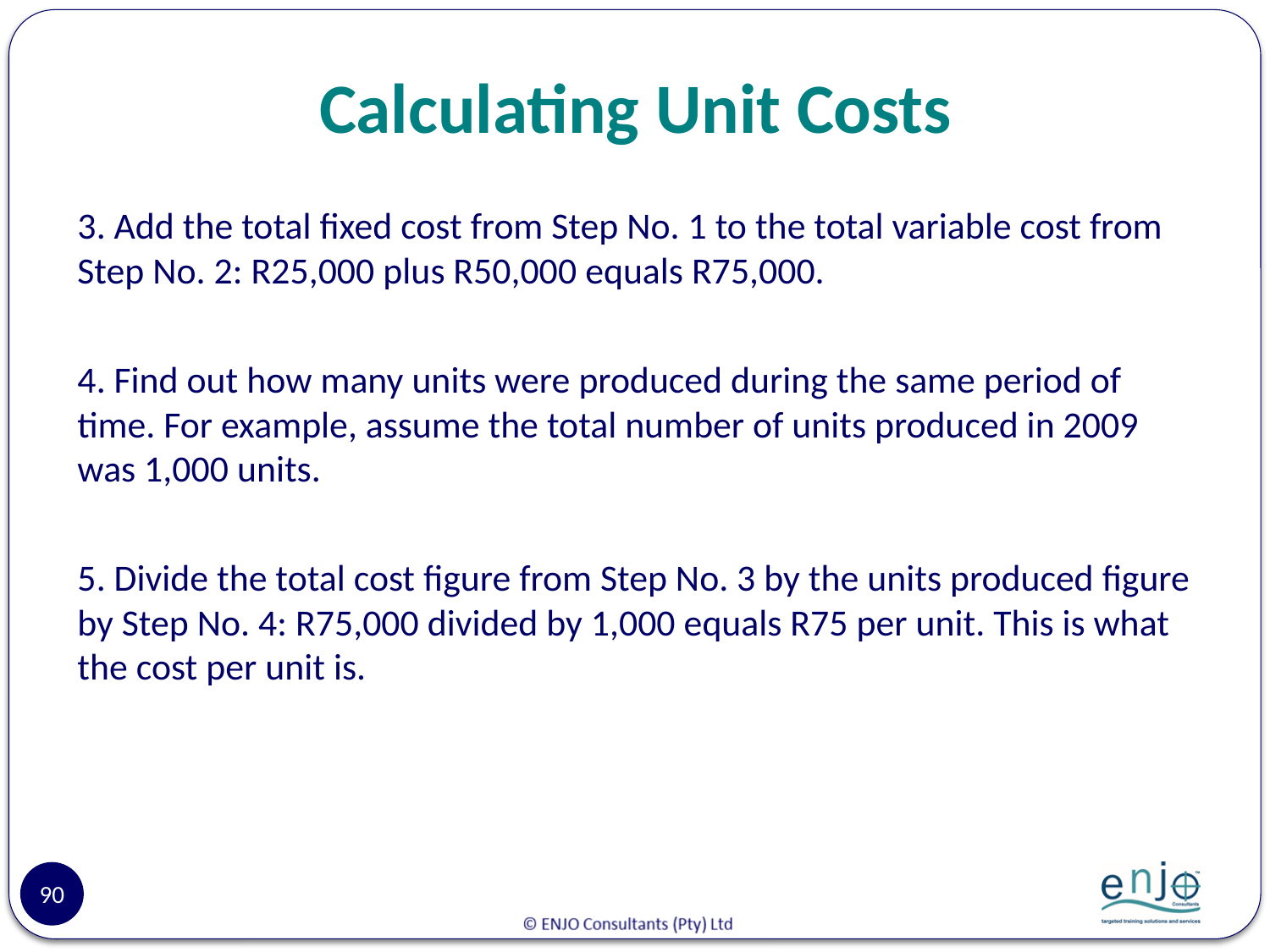

# Calculating Unit Costs
3. Add the total fixed cost from Step No. 1 to the total variable cost from Step No. 2: R25,000 plus R50,000 equals R75,000.

4. Find out how many units were produced during the same period of time. For example, assume the total number of units produced in 2009 was 1,000 units.

5. Divide the total cost figure from Step No. 3 by the units produced figure by Step No. 4: R75,000 divided by 1,000 equals R75 per unit. This is what the cost per unit is.

90